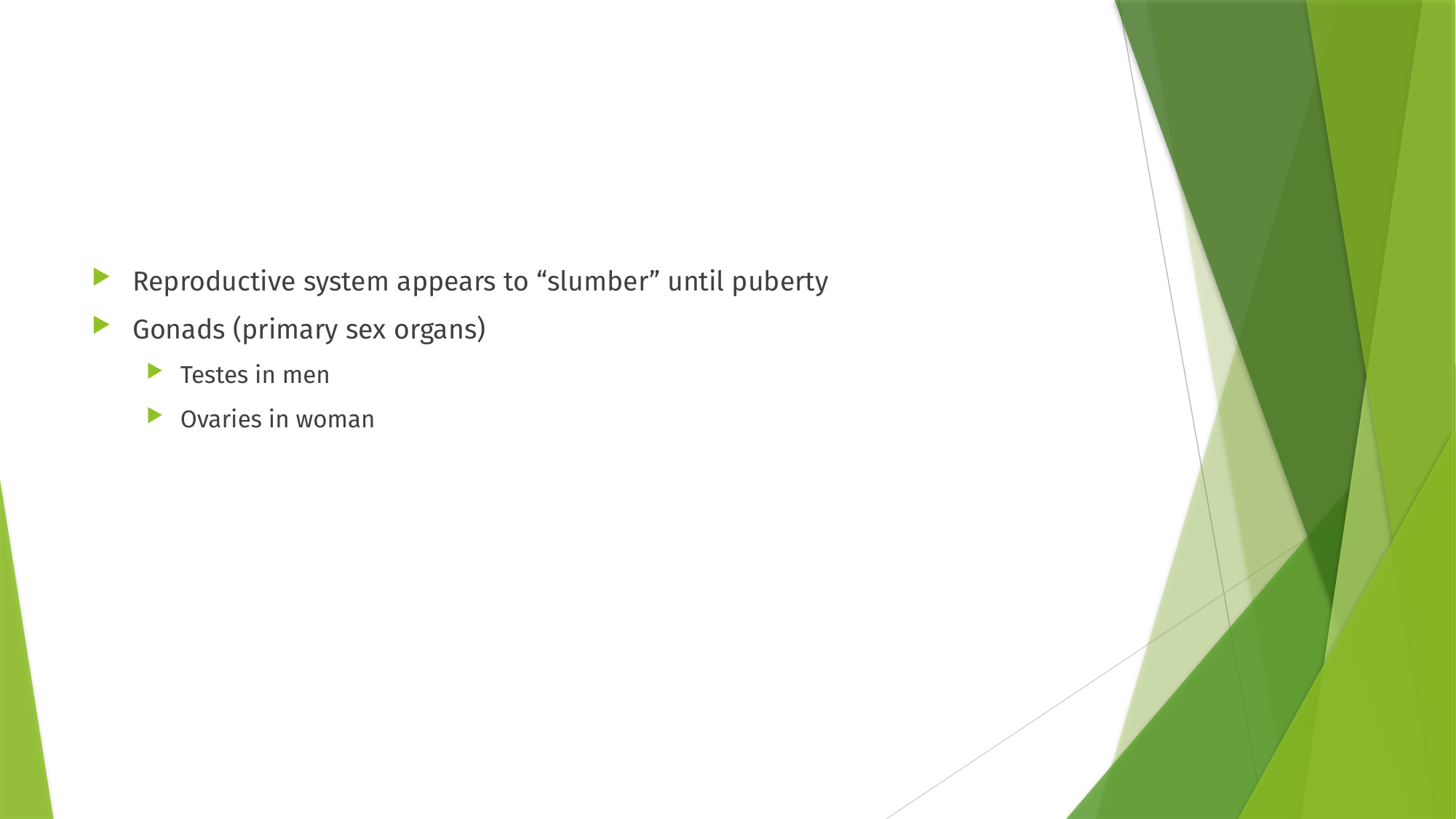

#
Reproductive system appears to “slumber” until puberty
Gonads (primary sex organs)
Testes in men
Ovaries in woman